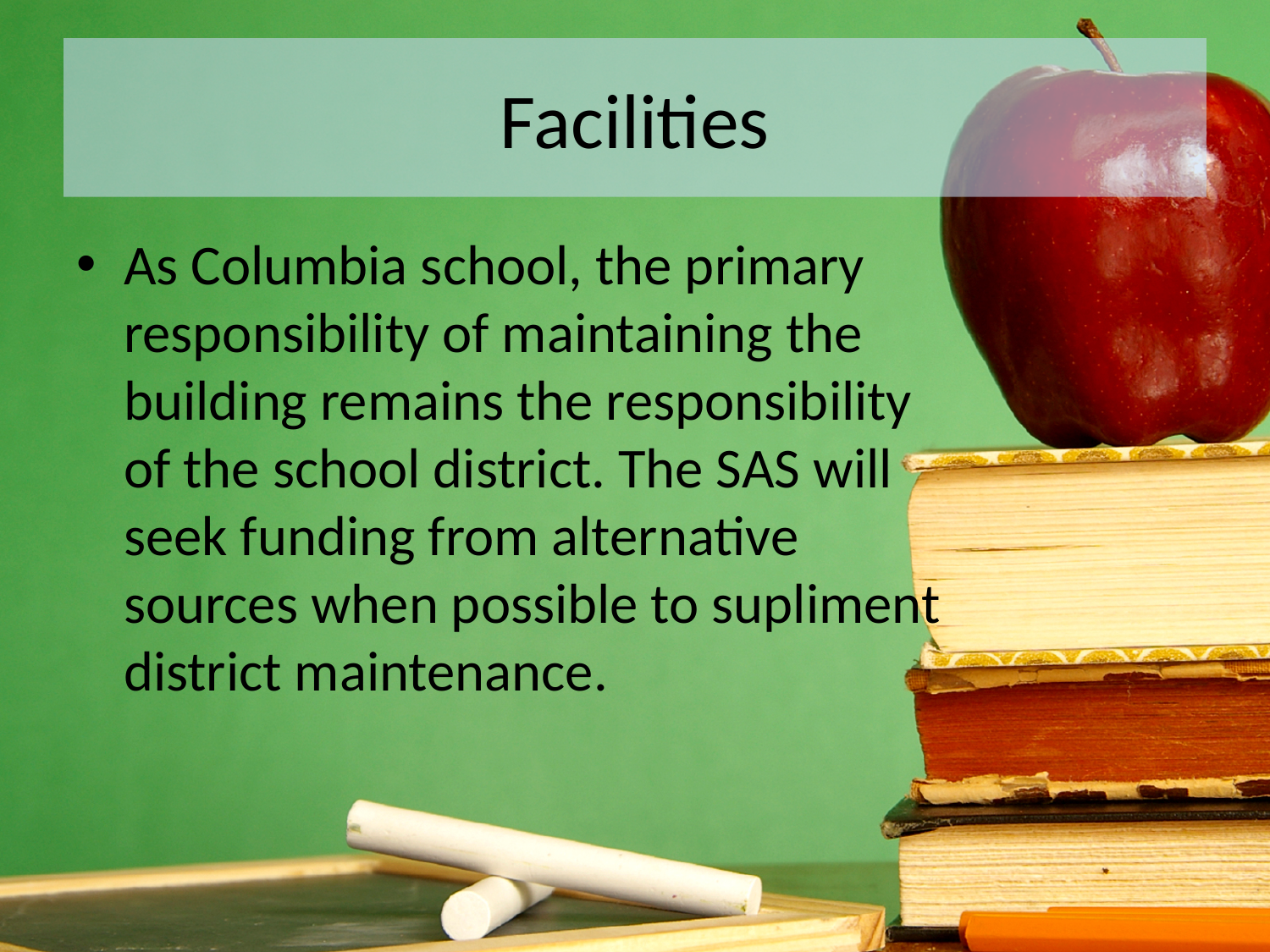

# Facilities
As Columbia school, the primary responsibility of maintaining the building remains the responsibility of the school district. The SAS will seek funding from alternative sources when possible to supliment district maintenance.